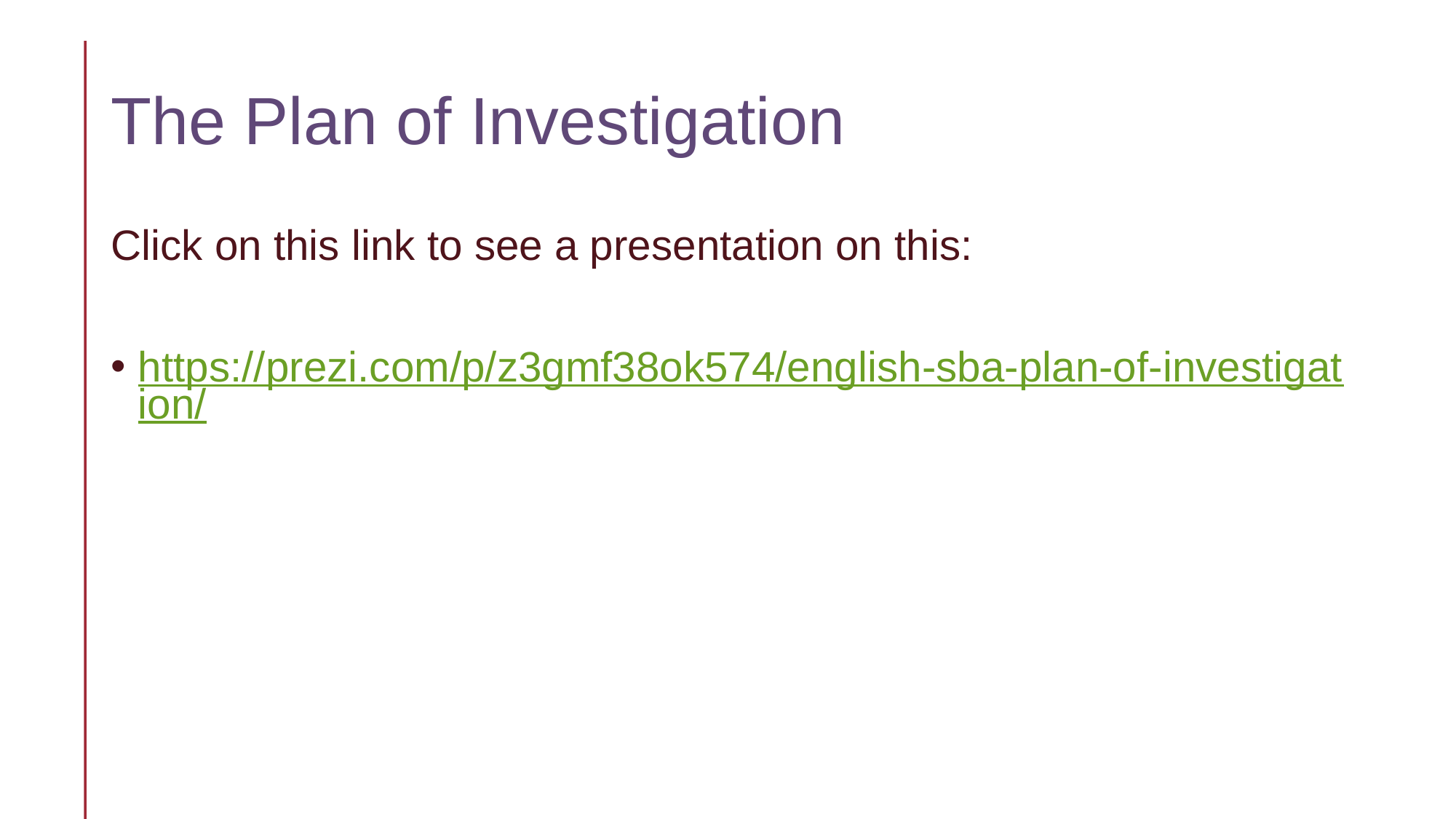

# The Plan of Investigation
Click on this link to see a presentation on this:

https://prezi.com/p/z3gmf38ok574/english-sba-plan-of-investigation/